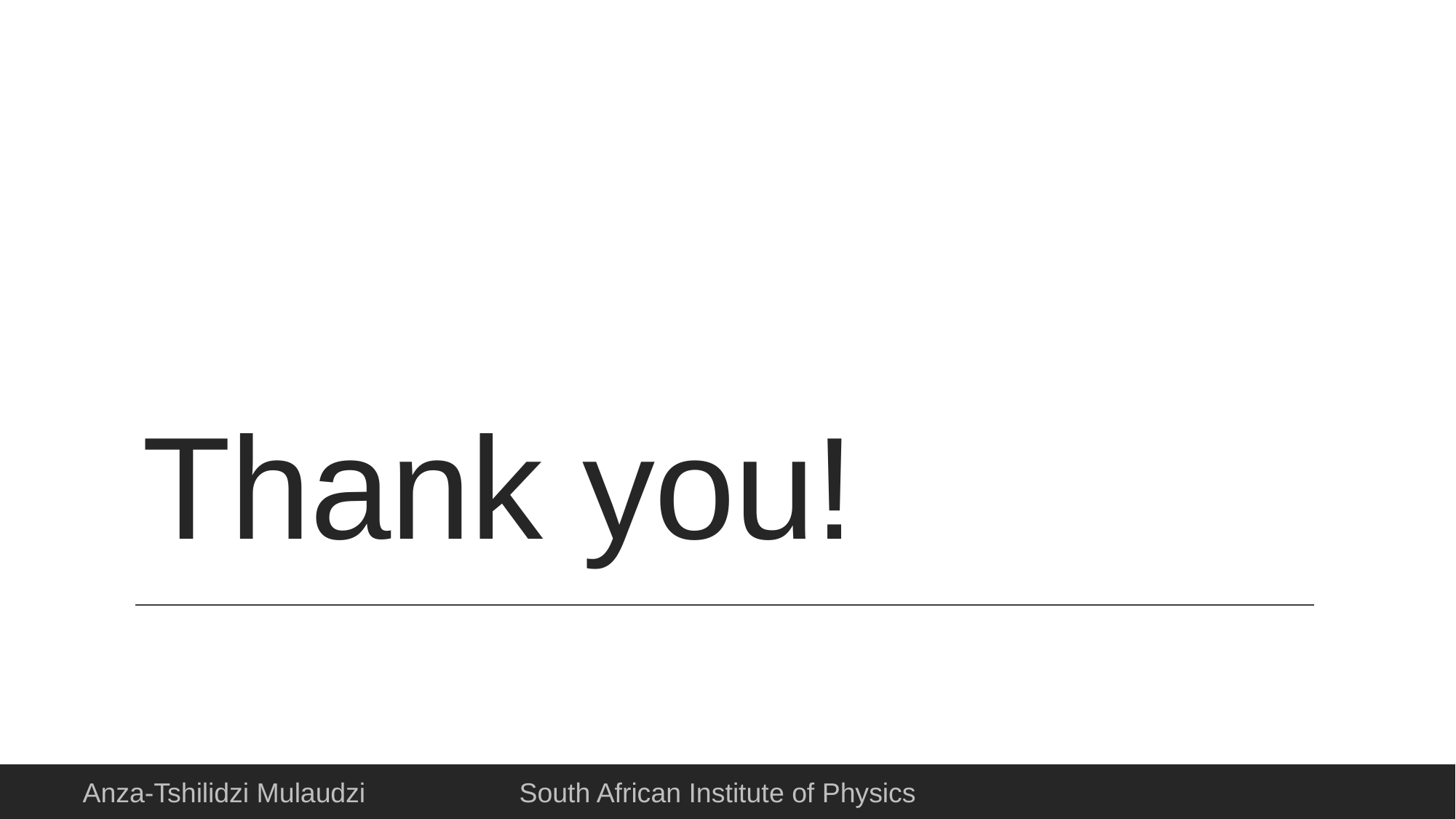

# Thank you!

16
Anza-Tshilidzi Mulaudzi		South African Institute of Physics